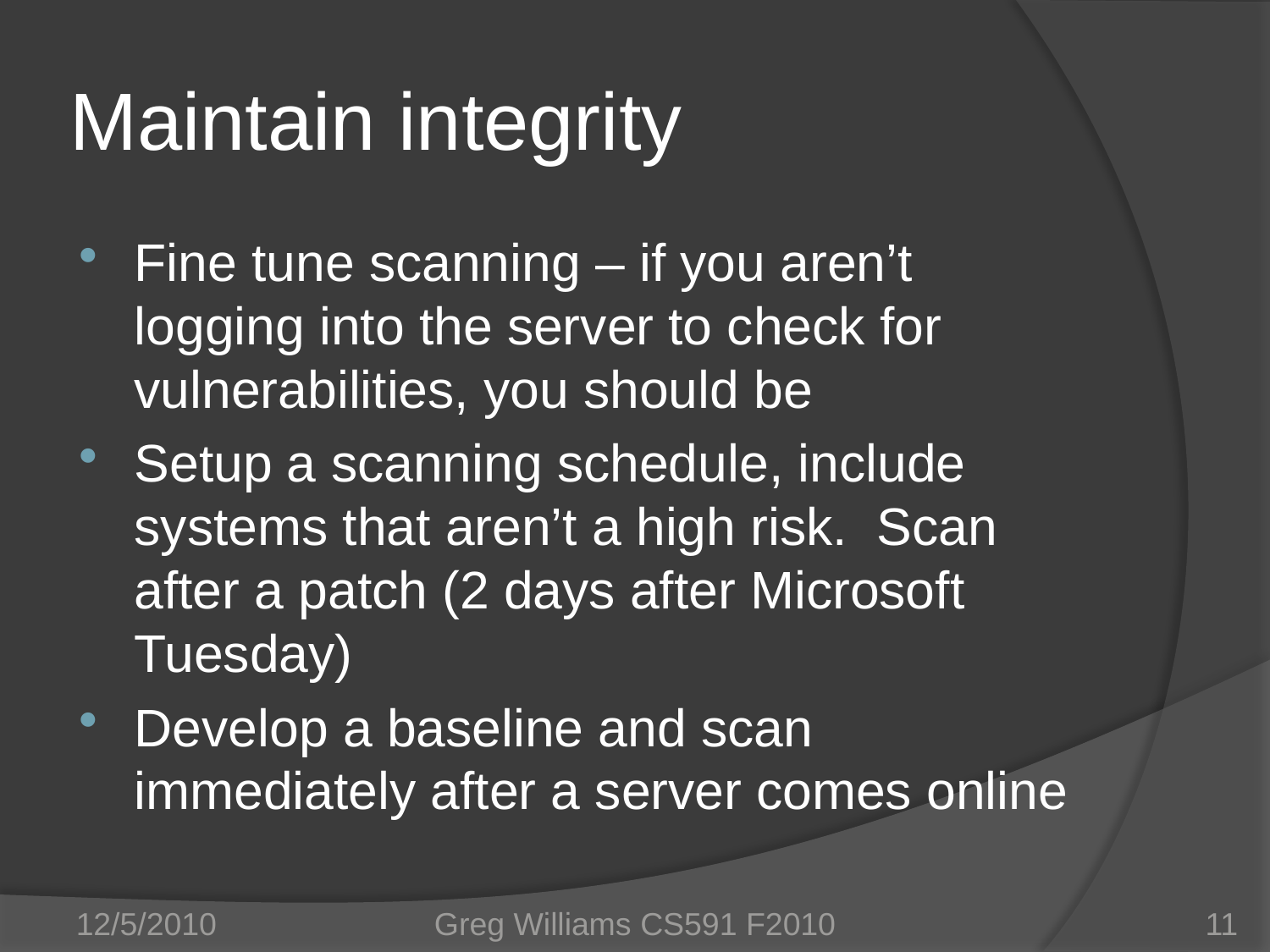

# Maintain integrity
Fine tune scanning – if you aren’t logging into the server to check for vulnerabilities, you should be
Setup a scanning schedule, include systems that aren’t a high risk.  Scan after a patch (2 days after Microsoft Tuesday)
Develop a baseline and scan immediately after a server comes online

12/5/2010
Greg Williams CS591 F2010
11